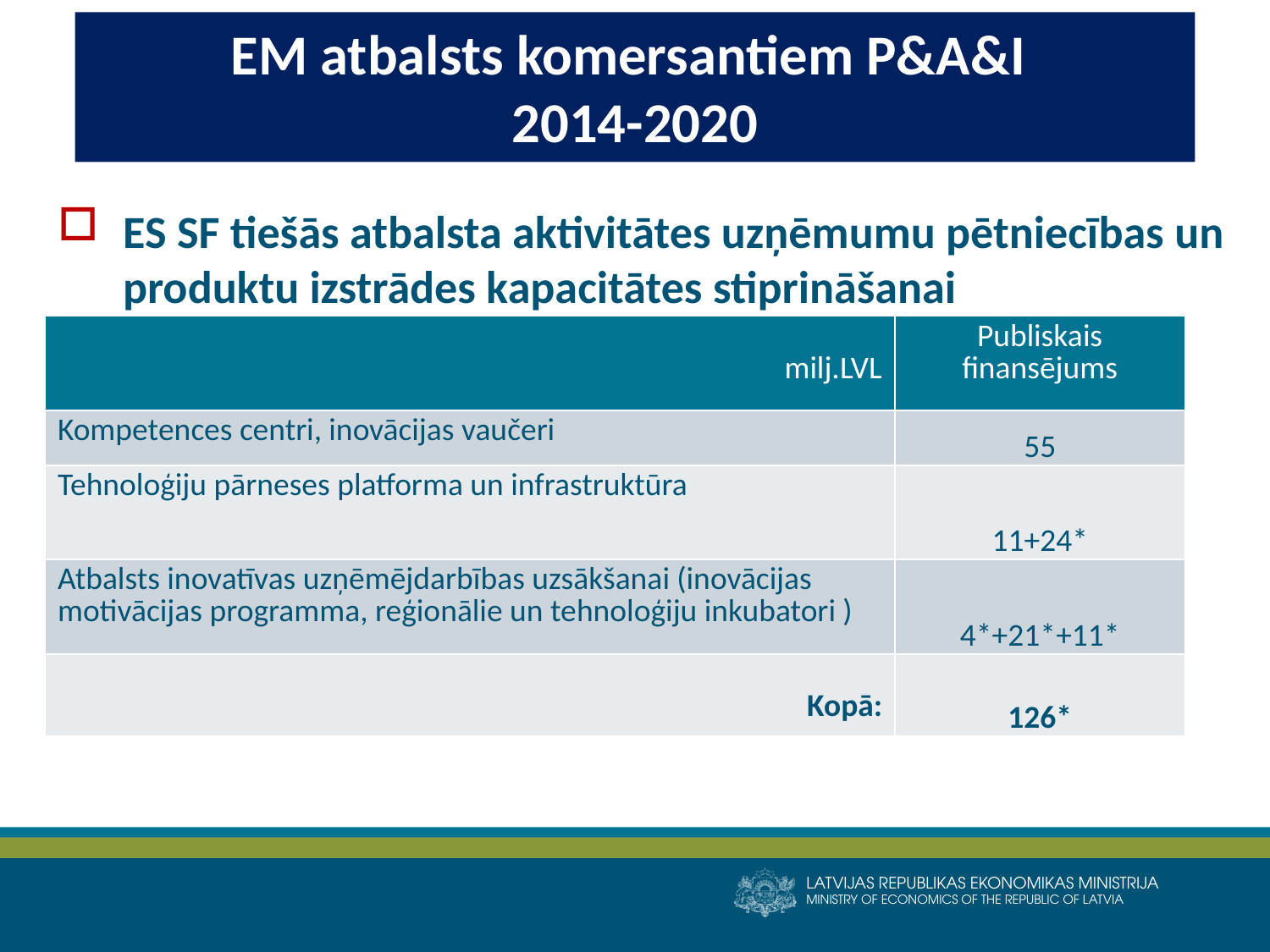

EM atbalsts komersantiem P&A&I
2014-2020
ES SF tiešās atbalsta aktivitātes uzņēmumu pētniecības un produktu izstrādes kapacitātes stiprināšanai
| milj.LVL | Publiskais finansējums |
| --- | --- |
| Kompetences centri, inovācijas vaučeri | 55 |
| Tehnoloģiju pārneses platforma un infrastruktūra | 11+24\* |
| Atbalsts inovatīvas uzņēmējdarbības uzsākšanai (inovācijas motivācijas programma, reģionālie un tehnoloģiju inkubatori ) | 4\*+21\*+11\* |
| Kopā: | 126\* |